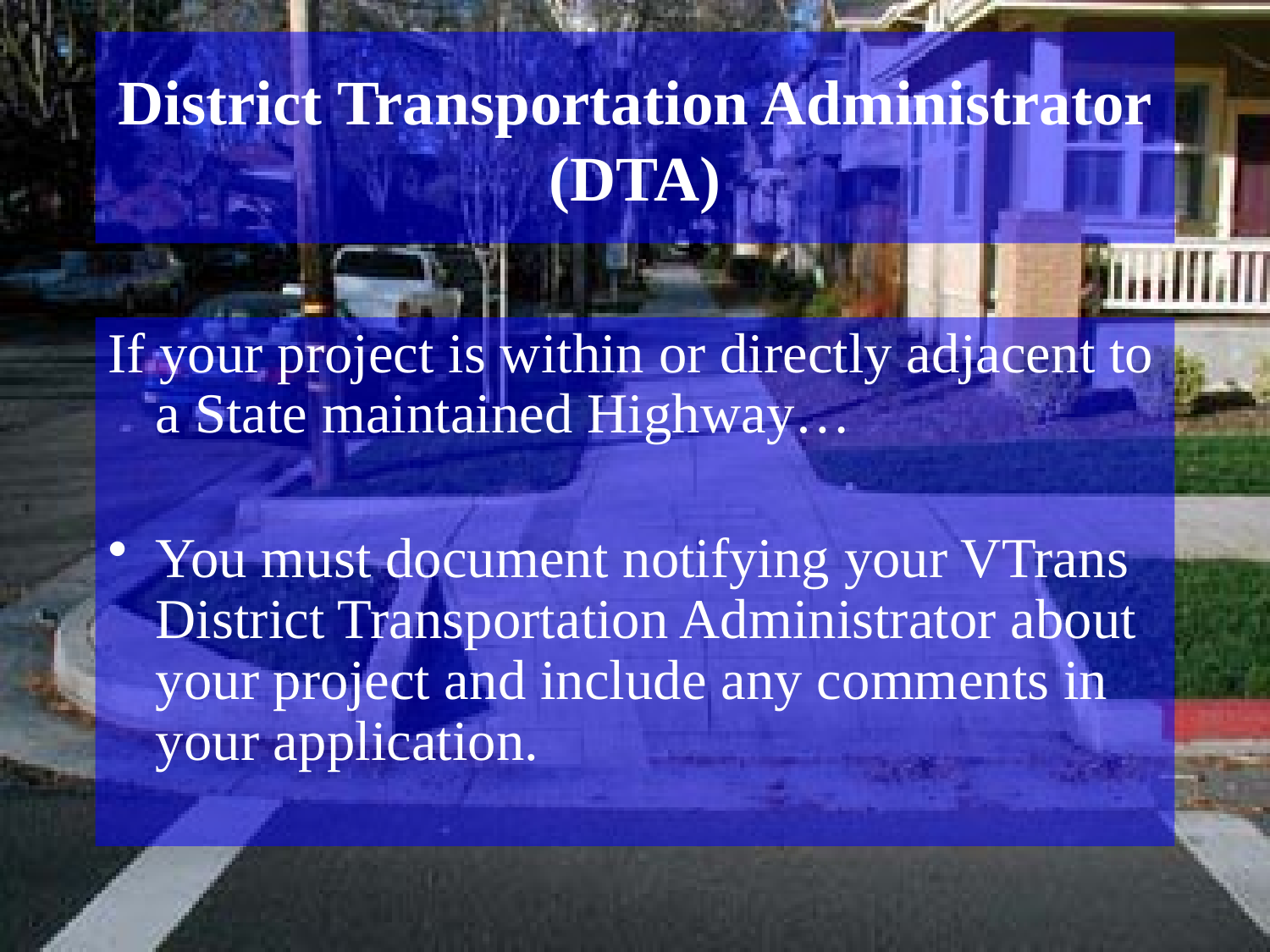

# District Transportation Administrator (DTA)
If your project is within or directly adjacent to a State maintained Highway…

You must document notifying your VTrans District Transportation Administrator about your project and include any comments in your application.